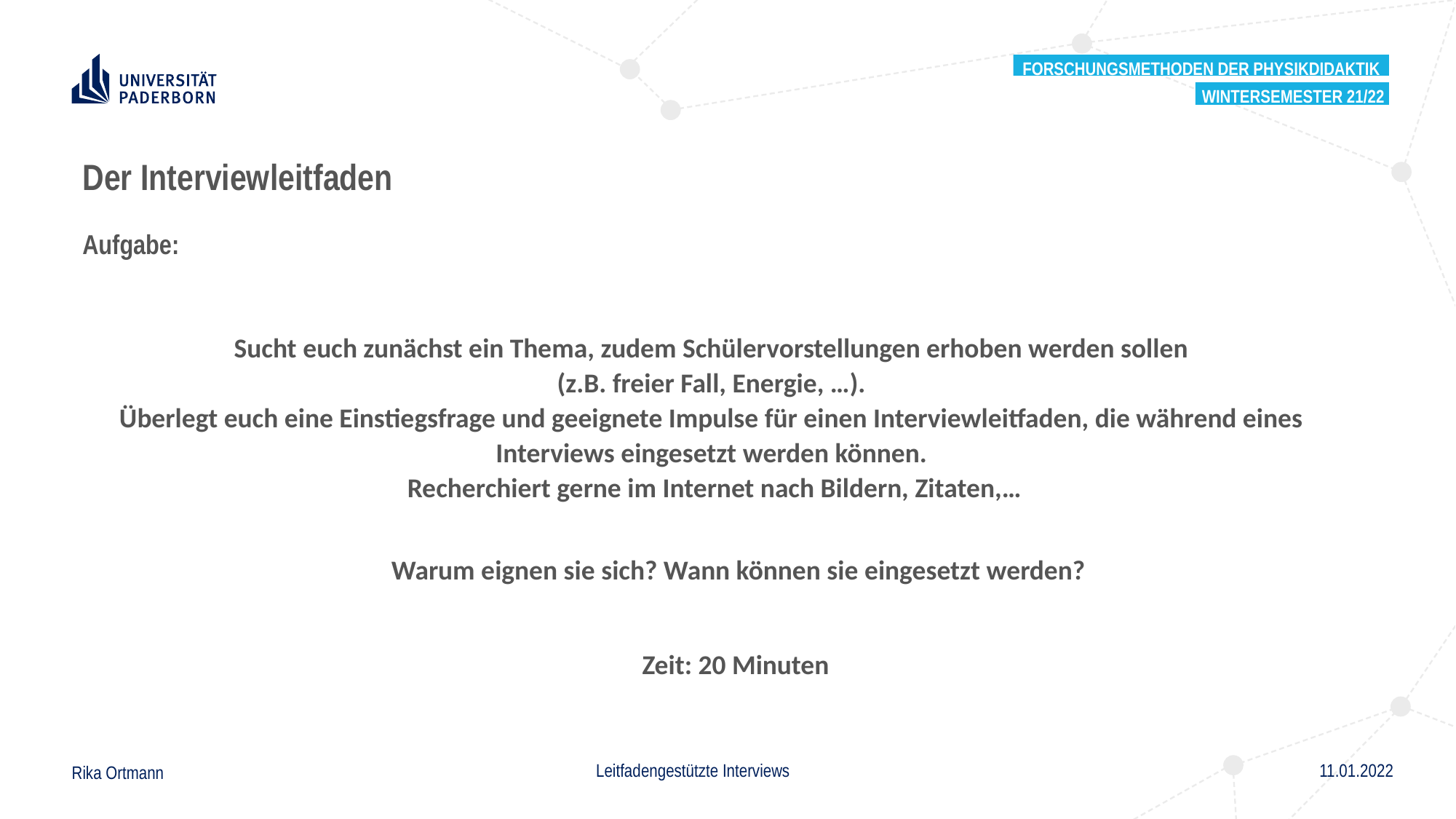

Forschungsmethoden der Physikdidaktik

Wintersemester 21/22
Der Interviewleitfaden
Aufgabe:

Sucht euch zunächst ein Thema, zudem Schülervorstellungen erhoben werden sollen
 (z.B. freier Fall, Energie, …).
Überlegt euch eine Einstiegsfrage und geeignete Impulse für einen Interviewleitfaden, die während eines Interviews eingesetzt werden können.
 Recherchiert gerne im Internet nach Bildern, Zitaten,…

Warum eignen sie sich? Wann können sie eingesetzt werden?

Zeit: 20 Minuten

Leitfadengestützte Interviews
11.01.2022
Rika Ortmann